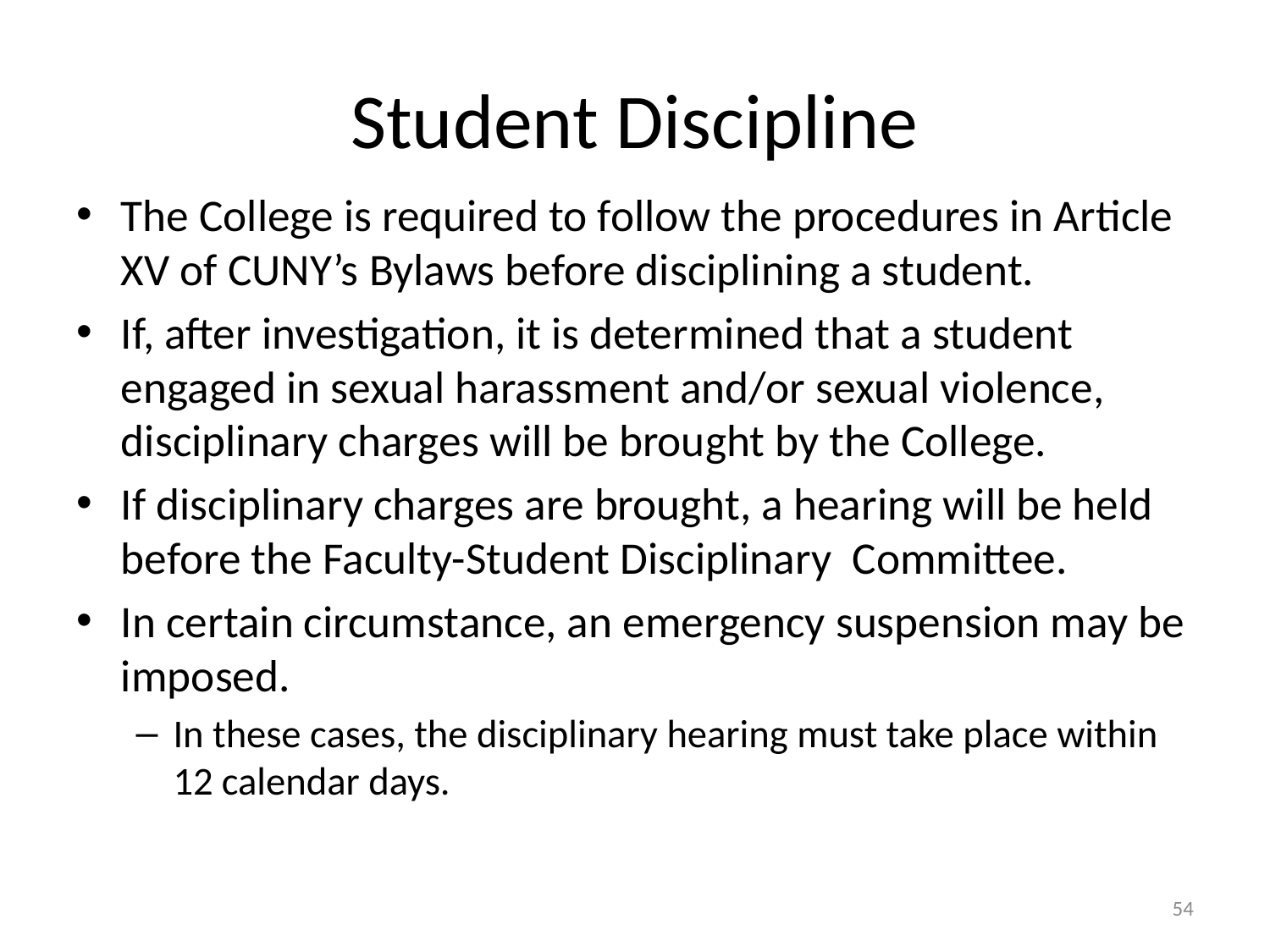

# Student Discipline
The College is required to follow the procedures in Article XV of CUNY’s Bylaws before disciplining a student.
If, after investigation, it is determined that a student engaged in sexual harassment and/or sexual violence, disciplinary charges will be brought by the College.
If disciplinary charges are brought, a hearing will be held before the Faculty-Student Disciplinary  Committee.
In certain circumstance, an emergency suspension may be imposed.
In these cases, the disciplinary hearing must take place within 12 calendar days.

54